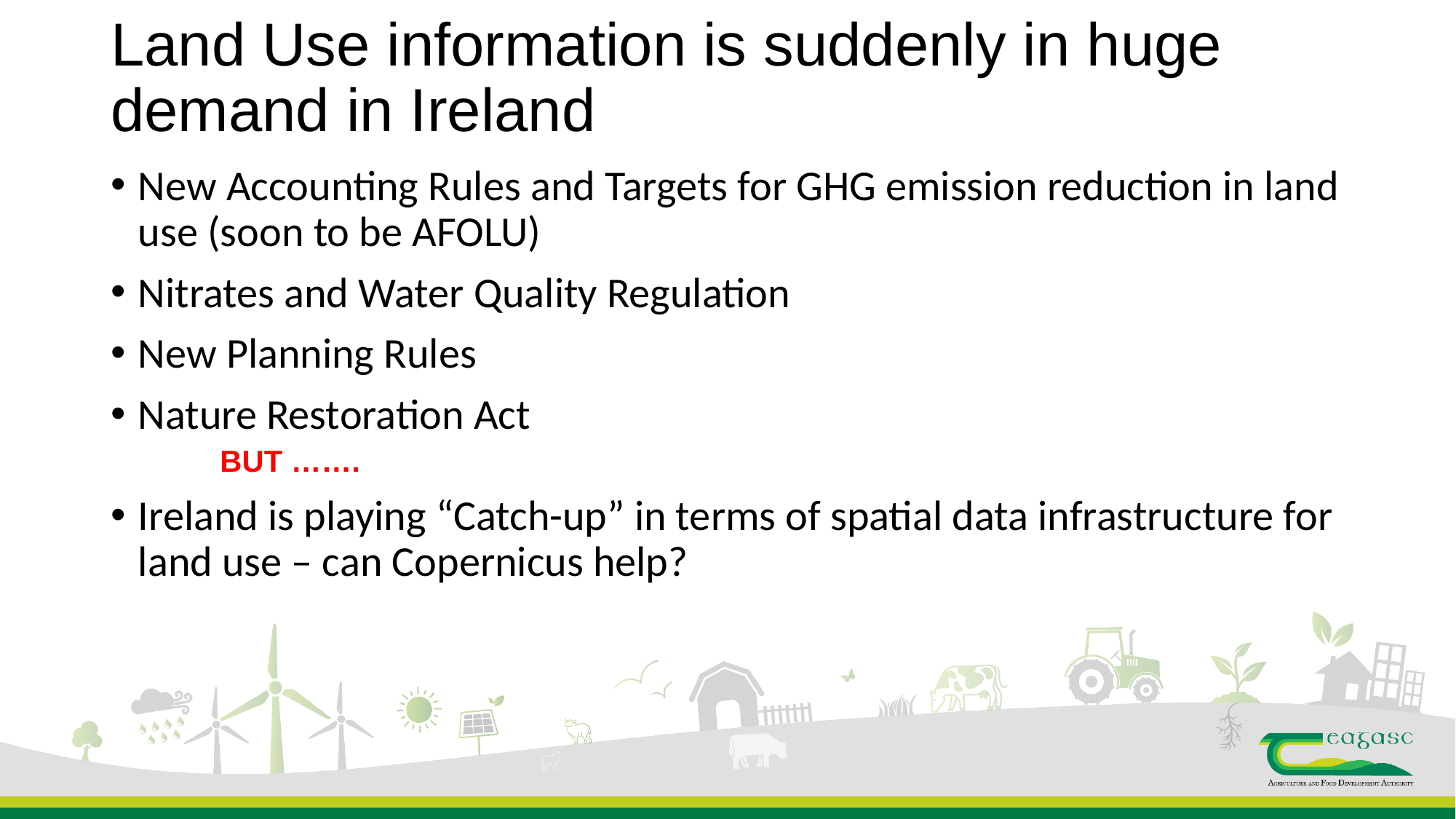

# Land Use information is suddenly in huge demand in Ireland
New Accounting Rules and Targets for GHG emission reduction in land use (soon to be AFOLU)
Nitrates and Water Quality Regulation
New Planning Rules
Nature Restoration Act
BUT …….
Ireland is playing “Catch-up” in terms of spatial data infrastructure for land use – can Copernicus help?